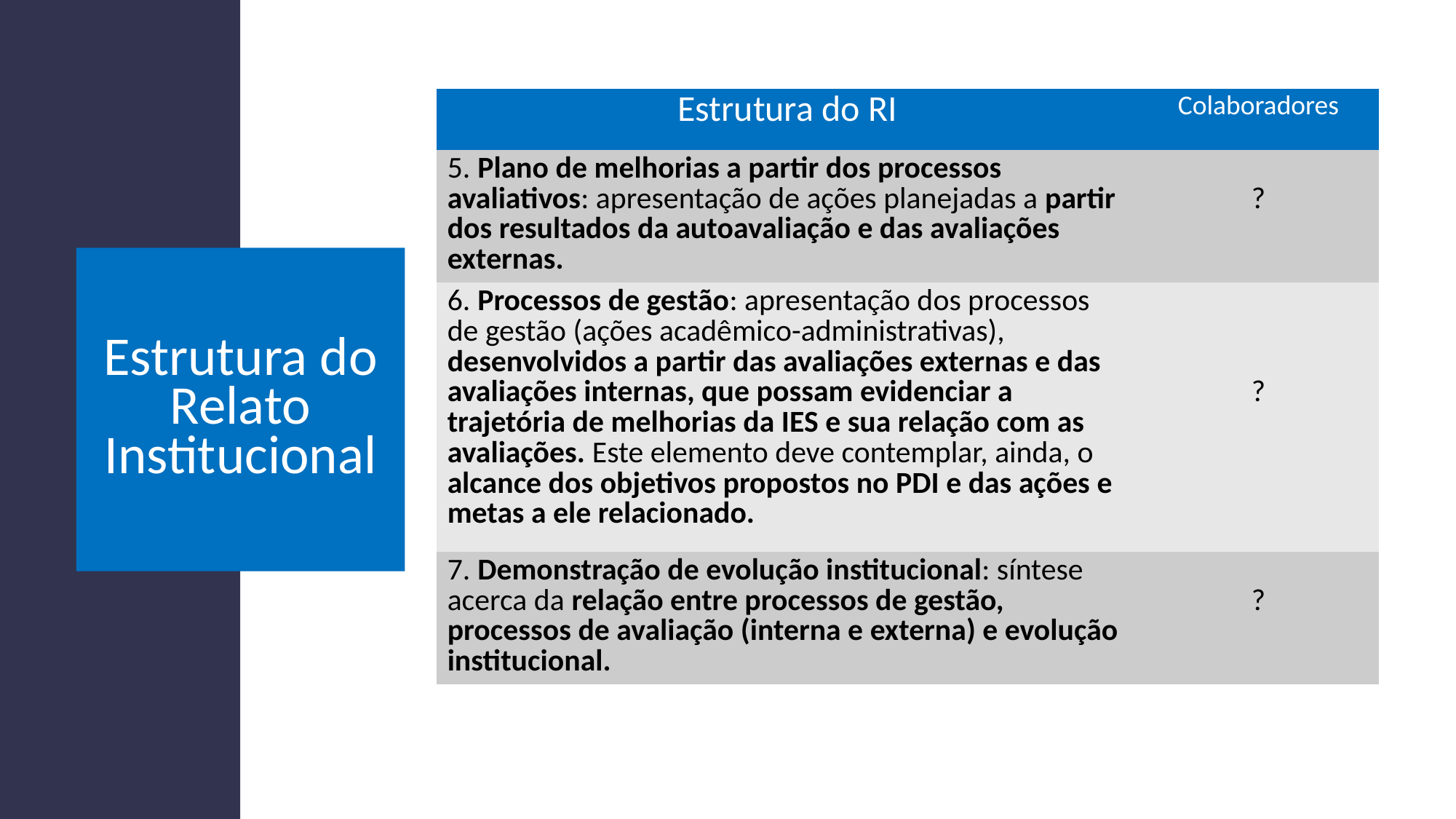

| Estrutura do RI | Colaboradores |
| --- | --- |
| 5. Plano de melhorias a partir dos processos avaliativos: apresentação de ações planejadas a partir dos resultados da autoavaliação e das avaliações externas. | ? |
| 6. Processos de gestão: apresentação dos processos de gestão (ações acadêmico-administrativas), desenvolvidos a partir das avaliações externas e das avaliações internas, que possam evidenciar a trajetória de melhorias da IES e sua relação com as avaliações. Este elemento deve contemplar, ainda, o alcance dos objetivos propostos no PDI e das ações e metas a ele relacionado. | ? |
| 7. Demonstração de evolução institucional: síntese acerca da relação entre processos de gestão, processos de avaliação (interna e externa) e evolução institucional. | ? |
Estrutura do Relato Institucional